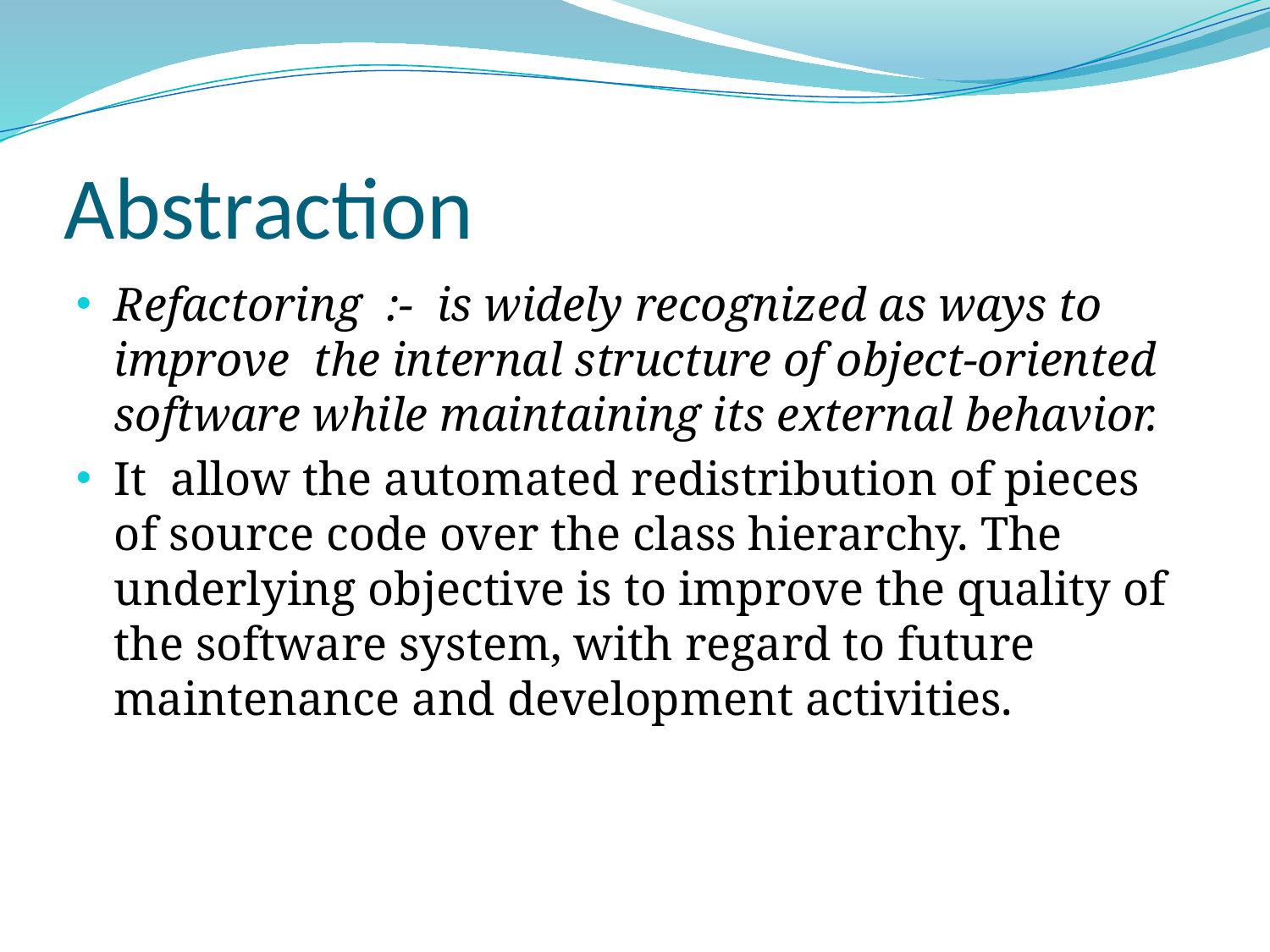

# Abstraction
Refactoring  :-  is widely recognized as ways to improve  the internal structure of object-oriented software while maintaining its external behavior.
It  allow the automated redistribution of pieces of source code over the class hierarchy. The underlying objective is to improve the quality of the software system, with regard to future maintenance and development activities.